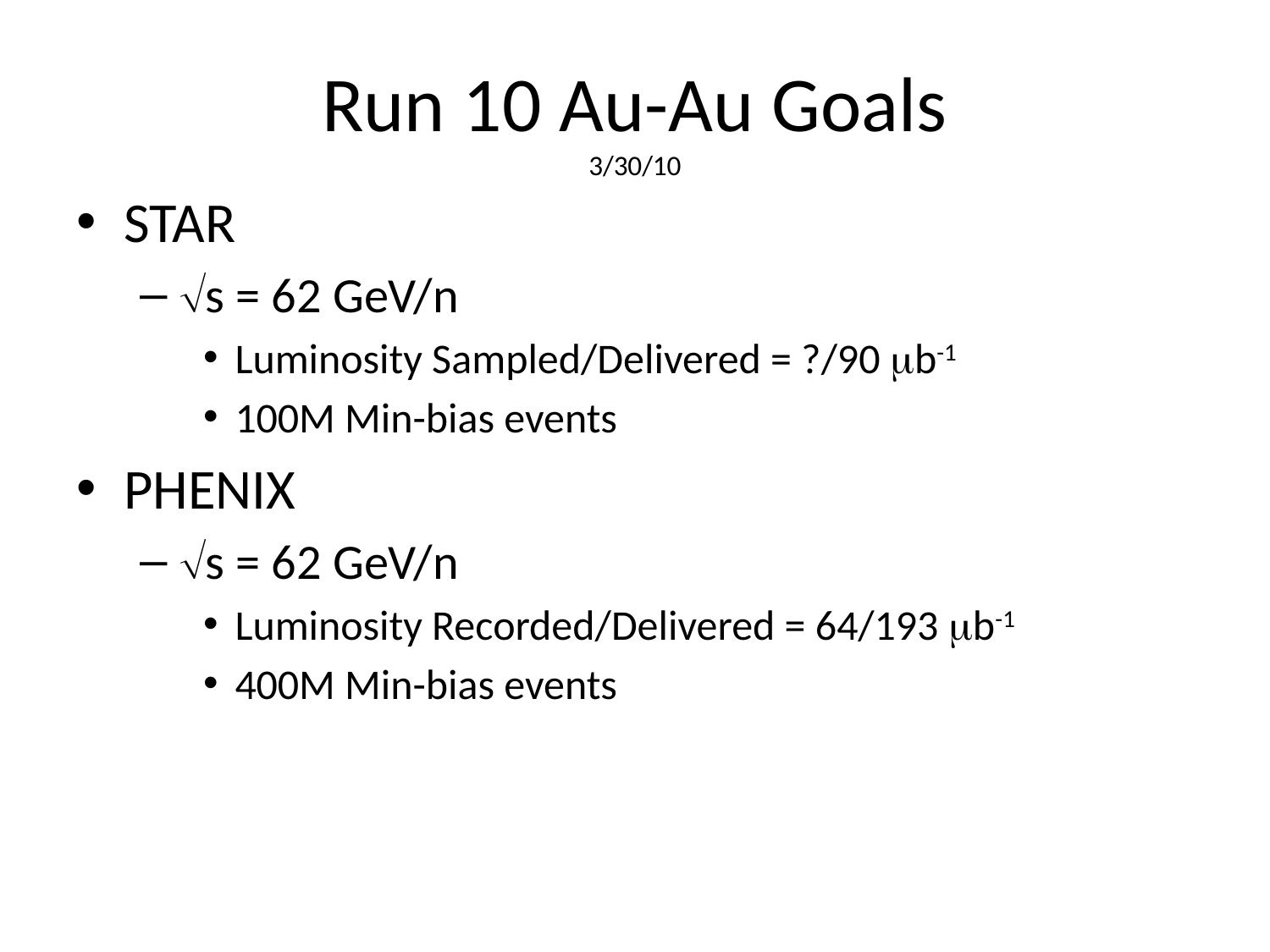

# Run 10 Au-Au Goals 3/30/10
STAR
√s = 62 GeV/n
Luminosity Sampled/Delivered = ?/90 μb-1
100M Min-bias events
PHENIX
√s = 62 GeV/n
Luminosity Recorded/Delivered = 64/193 μb-1
400M Min-bias events